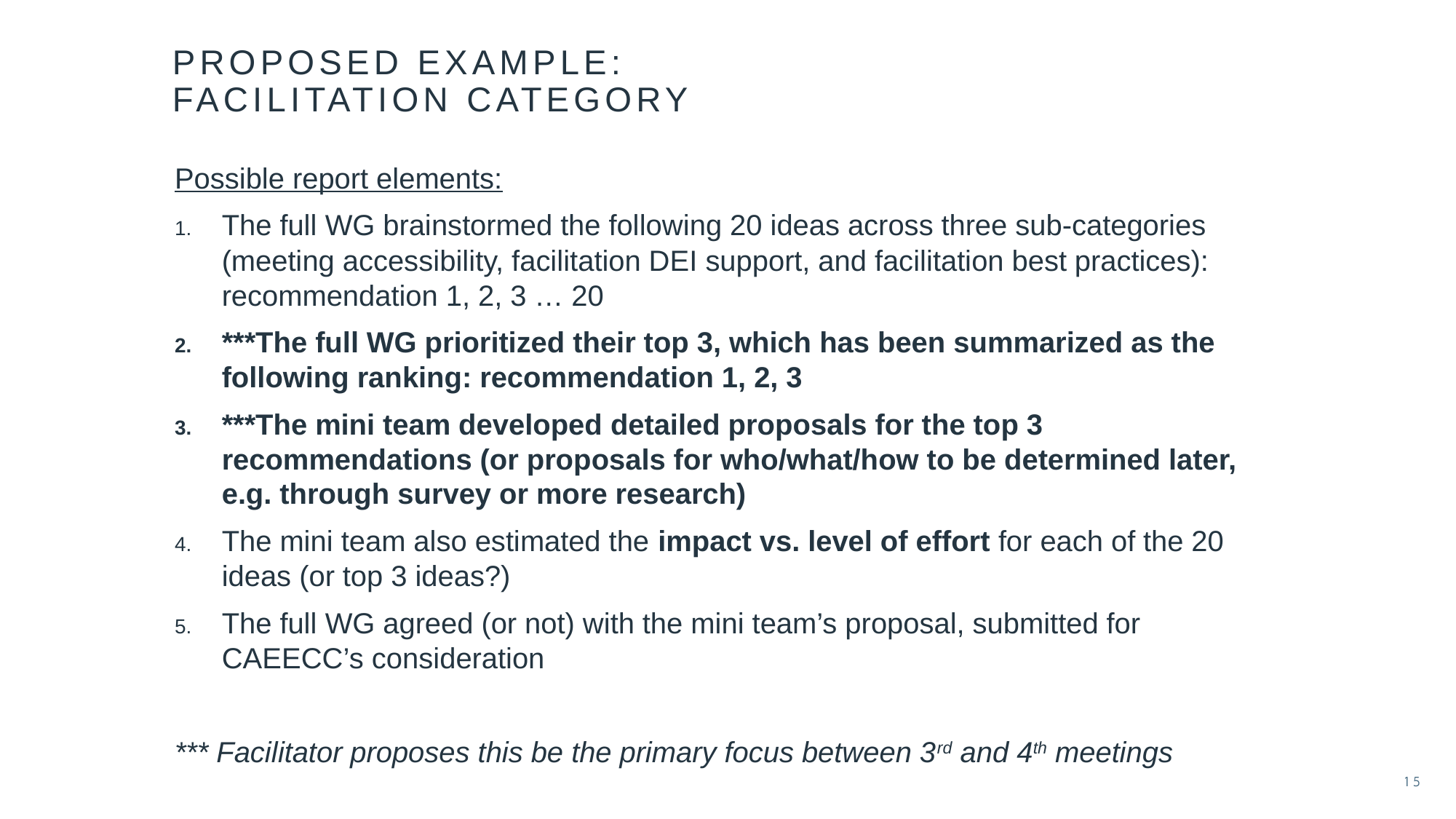

# Proposed example: facilitation category
Possible report elements:
The full WG brainstormed the following 20 ideas across three sub-categories (meeting accessibility, facilitation DEI support, and facilitation best practices): recommendation 1, 2, 3 … 20
***The full WG prioritized their top 3, which has been summarized as the following ranking: recommendation 1, 2, 3
***The mini team developed detailed proposals for the top 3 recommendations (or proposals for who/what/how to be determined later, e.g. through survey or more research)
The mini team also estimated the impact vs. level of effort for each of the 20 ideas (or top 3 ideas?)
The full WG agreed (or not) with the mini team’s proposal, submitted for CAEECC’s consideration

*** Facilitator proposes this be the primary focus between 3rd and 4th meetings

15